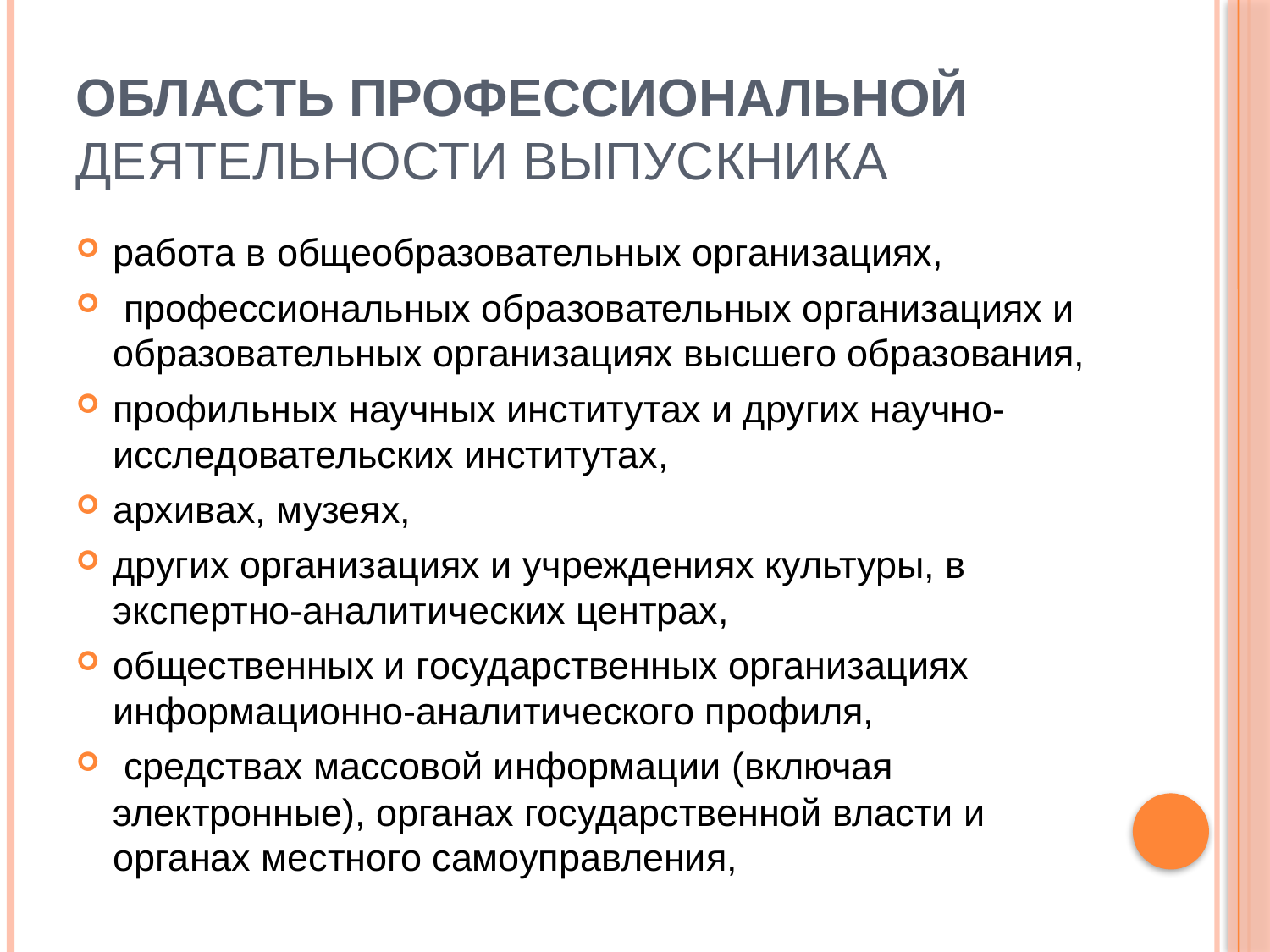

# Область профессиональной деятельности выпускника
работа в общеобразовательных организациях,
 профессиональных образовательных организациях и образовательных организациях высшего образования,
профильных научных институтах и других научно-исследовательских институтах,
архивах, музеях,
других организациях и учреждениях культуры, в экспертно-аналитических центрах,
общественных и государственных организациях информационно-аналитического профиля,
 средствах массовой информации (включая электронные), органах государственной власти и органах местного самоуправления,